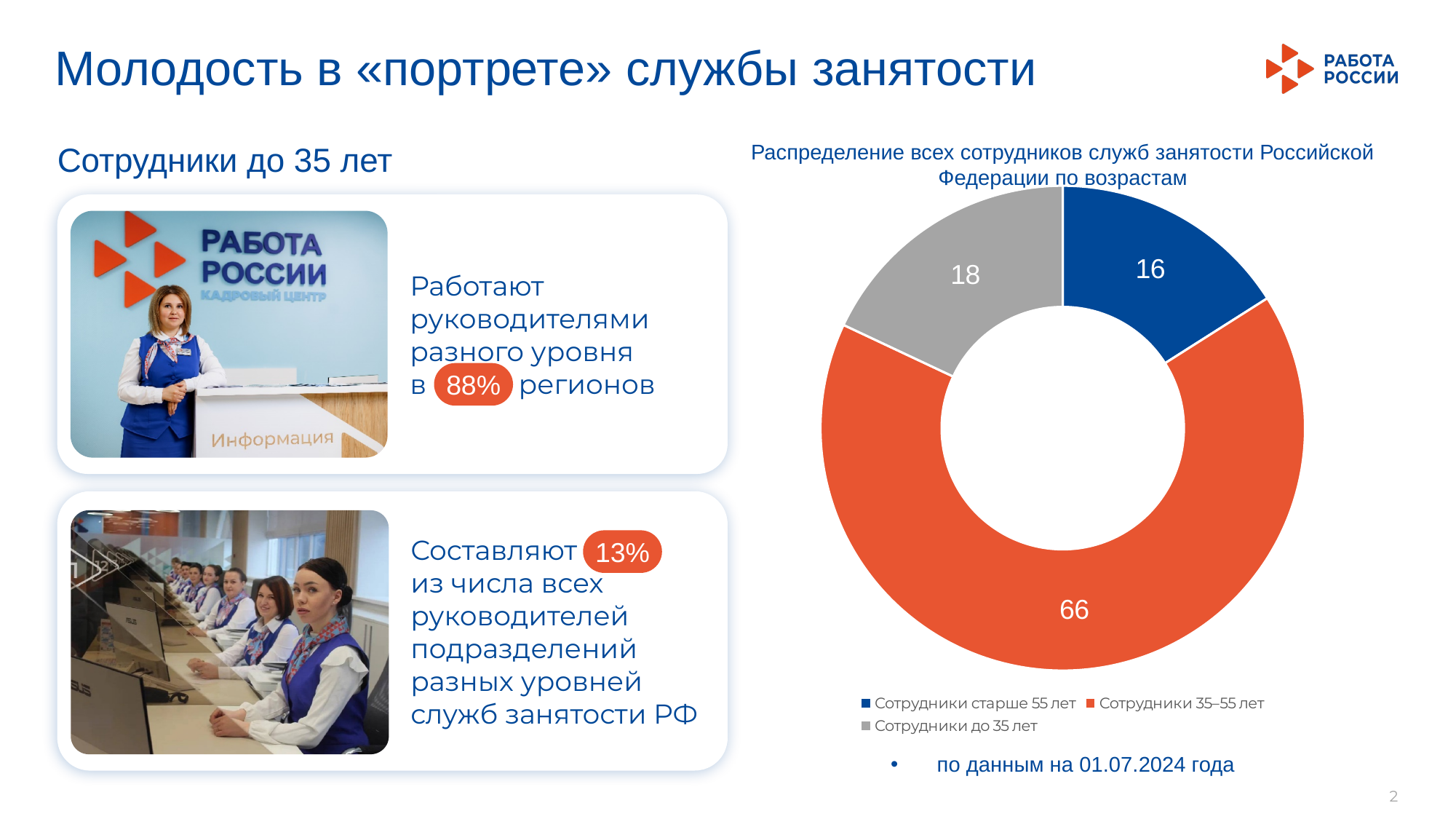

Молодость в «портрете» службы занятости
# Сотрудники до 35 лет
Распределение всех сотрудников служб занятости Российской Федерации по возрастам

### Chart

| Category | Column2 |
|---|---|
| Сотрудники старше 55 лет | 16.0 |
| Сотрудники 35–55 лет | 66.0 |
| Сотрудники до 35 лет | 18.0 |
Работают руководителями разного уровня
в             регионов

88%
Составляют   
из числа всех руководителей подразделений разных уровней служб занятости РФ

13%
по данным на 01.07.2024 года
2